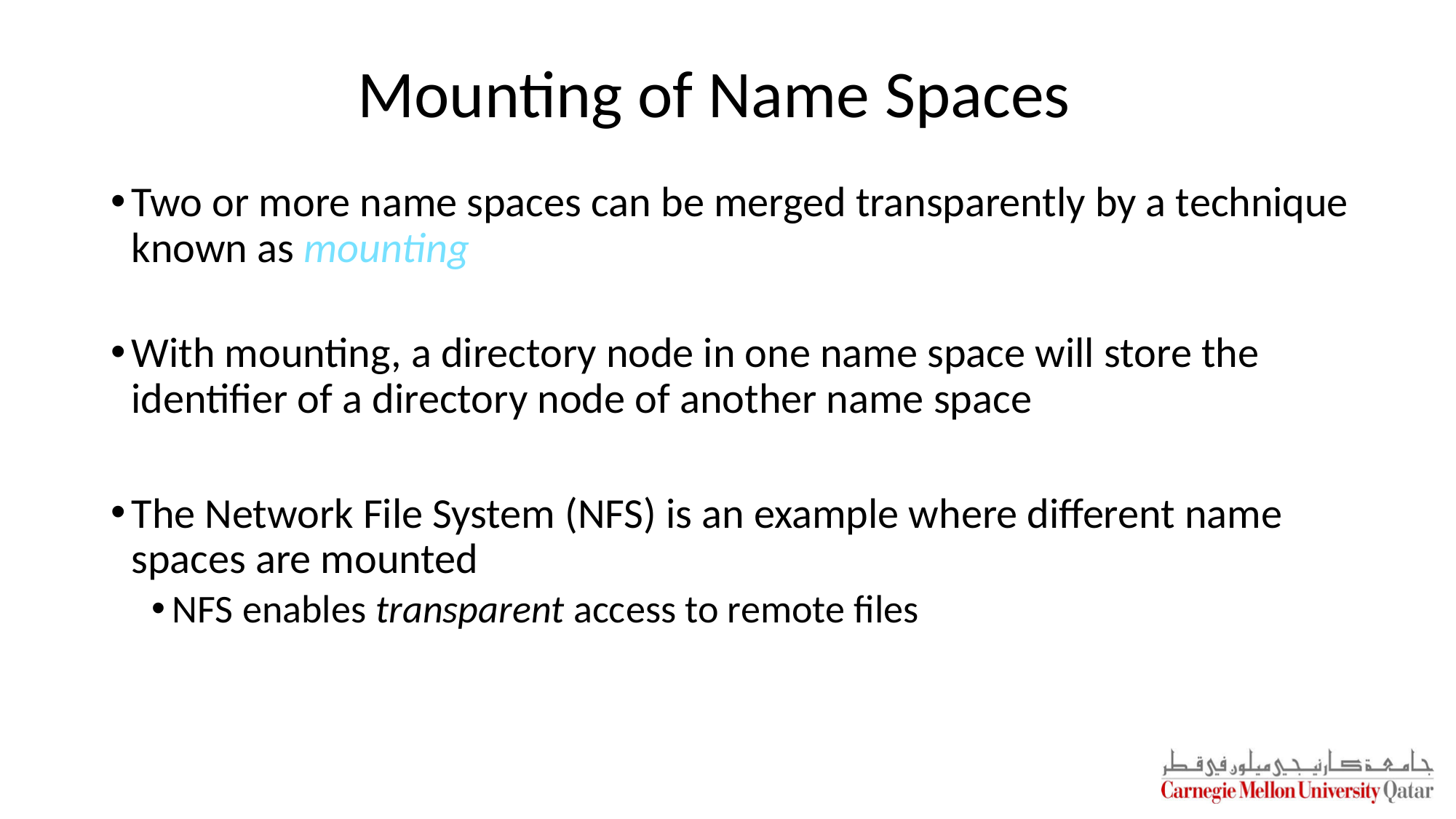

# Mounting of Name Spaces
Two or more name spaces can be merged transparently by a technique known as mounting

With mounting, a directory node in one name space will store the identifier of a directory node of another name space

The Network File System (NFS) is an example where different name spaces are mounted
NFS enables transparent access to remote files